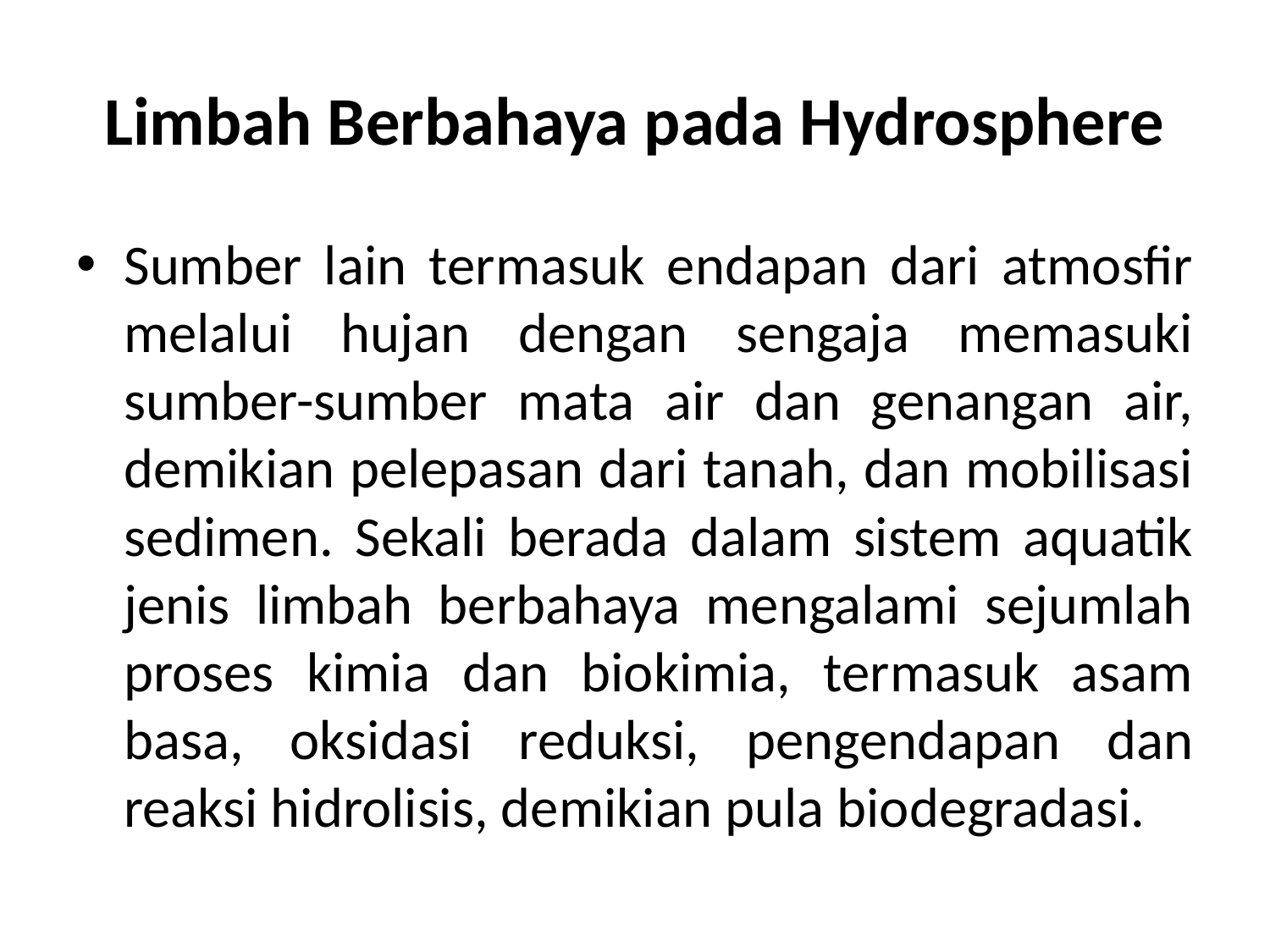

# Limbah Berbahaya pada Hydrosphere
Sumber lain termasuk endapan dari atmosfir melalui hujan dengan sengaja memasuki sumber-sumber mata air dan genangan air, demikian pelepasan dari tanah, dan mobilisasi sedimen. Sekali berada dalam sistem aquatik jenis limbah berbahaya mengalami sejumlah proses kimia dan biokimia, termasuk asam basa, oksidasi reduksi, pengendapan dan reaksi hidrolisis, demikian pula biodegradasi.